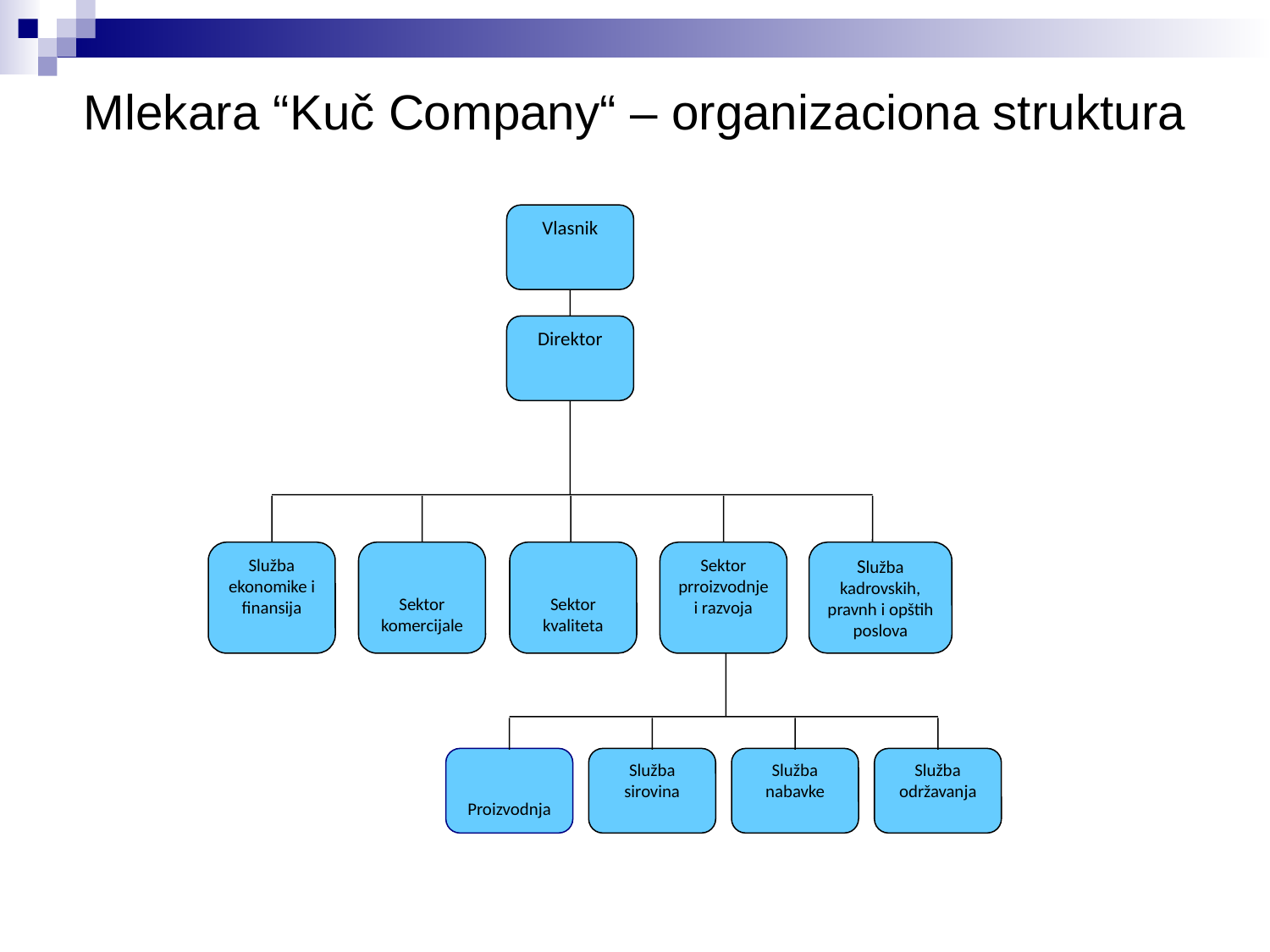

Mlekara “Kuč Company“ – organizaciona struktura
Vlasnik

Direktor

Služba ekonomike i finansija

Sektor komercijale

Sektor kvaliteta
Sektor prroizvodnje i razvoja
Služba kadrovskih, pravnh i opštih poslova

Proizvodnja
Služba sirovina
Služba nabavke
Služba održavanja